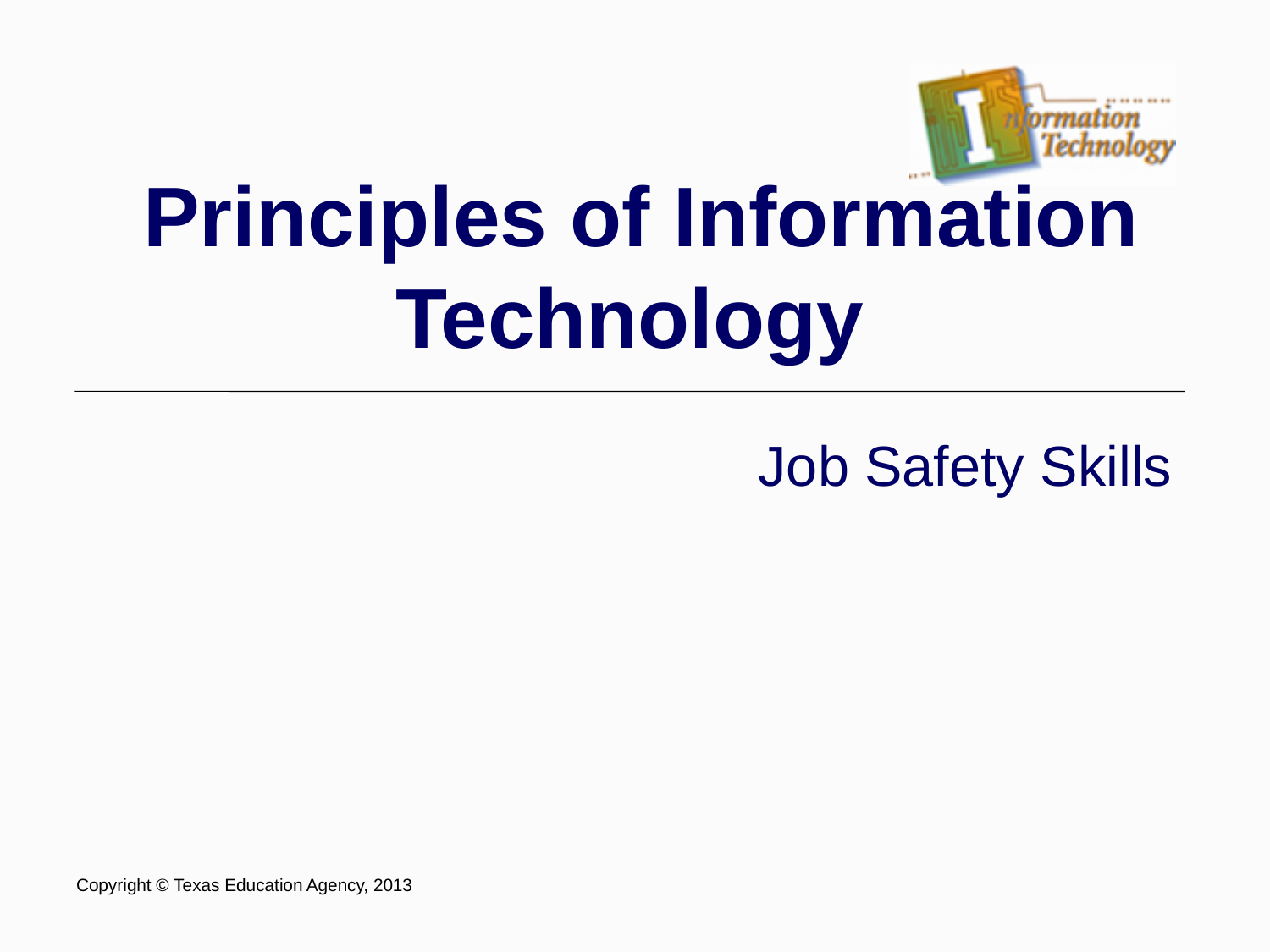

# Principles of Information Technology
Job Safety Skills
Copyright © Texas Education Agency, 2013